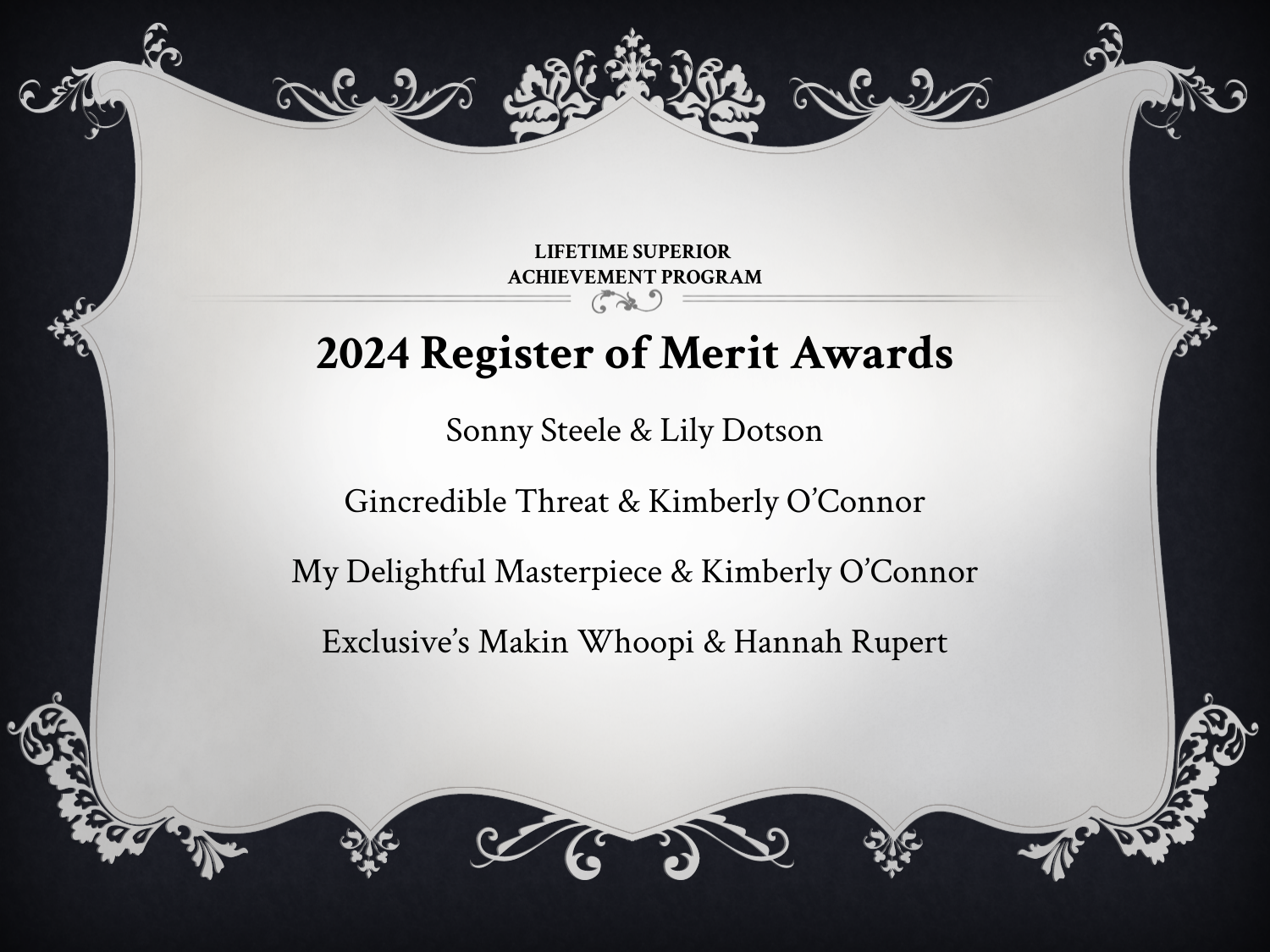

# LIFETIME SUPERIOR ACHIEVEMENT PROGRAM
2024 Register of Merit Awards
Sonny Steele & Lily Dotson
Gincredible Threat & Kimberly O’Connor
My Delightful Masterpiece & Kimberly O’Connor
Exclusive’s Makin Whoopi & Hannah Rupert